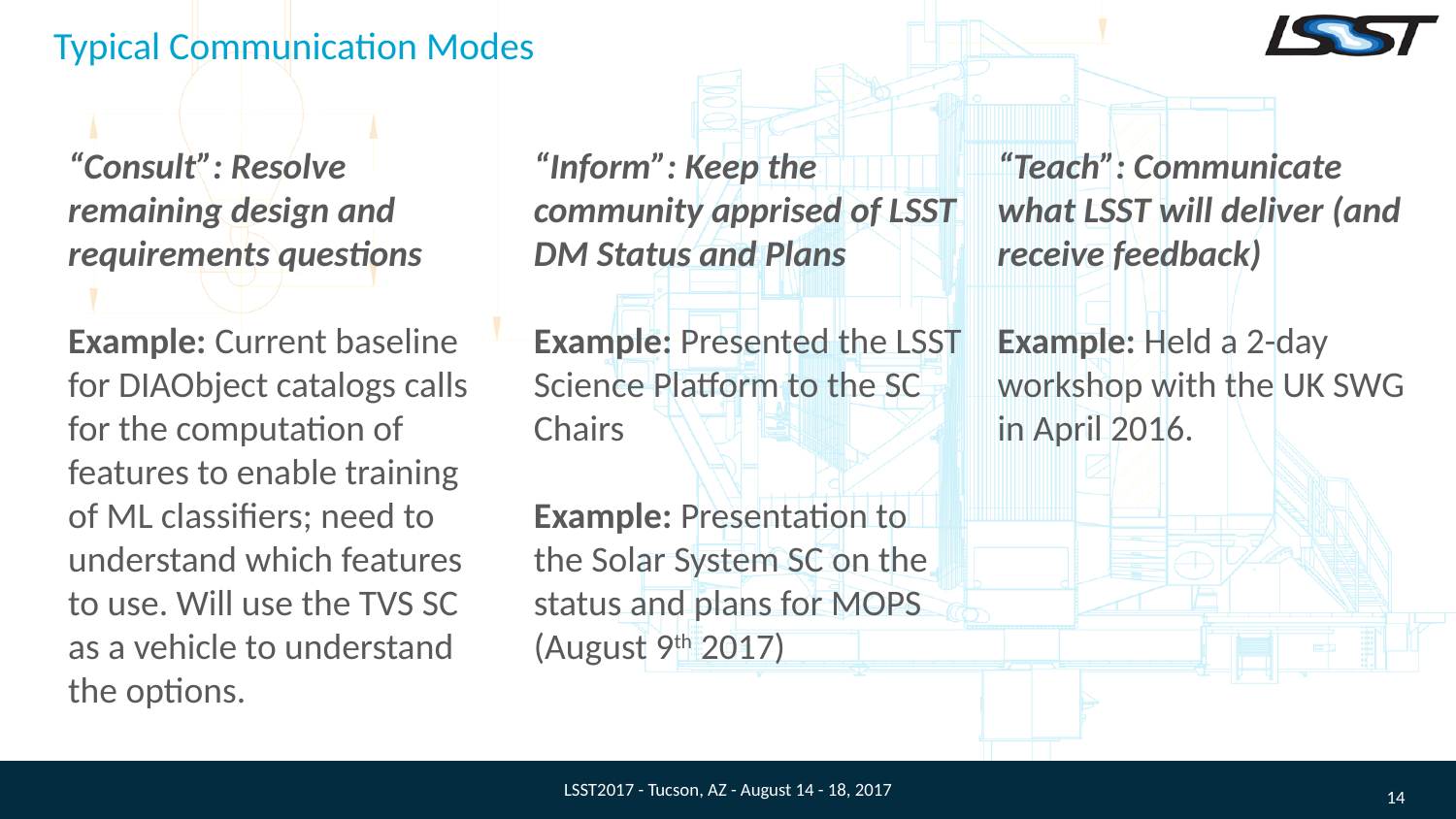

# Typical Communication Modes
“Consult”: Resolve remaining design and requirements questions
Example: Current baseline for DIAObject catalogs calls for the computation of features to enable training of ML classifiers; need to understand which features to use. Will use the TVS SC as a vehicle to understand the options.
“Inform”: Keep the community apprised of LSST DM Status and Plans

Example: Presented the LSST Science Platform to the SC Chairs
Example: Presentation to the Solar System SC on the status and plans for MOPS (August 9th 2017)

“Teach”: Communicate what LSST will deliver (and receive feedback)

Example: Held a 2-day workshop with the UK SWG in April 2016.
LSST2017 - Tucson, AZ - August 14 - 18, 2017
14